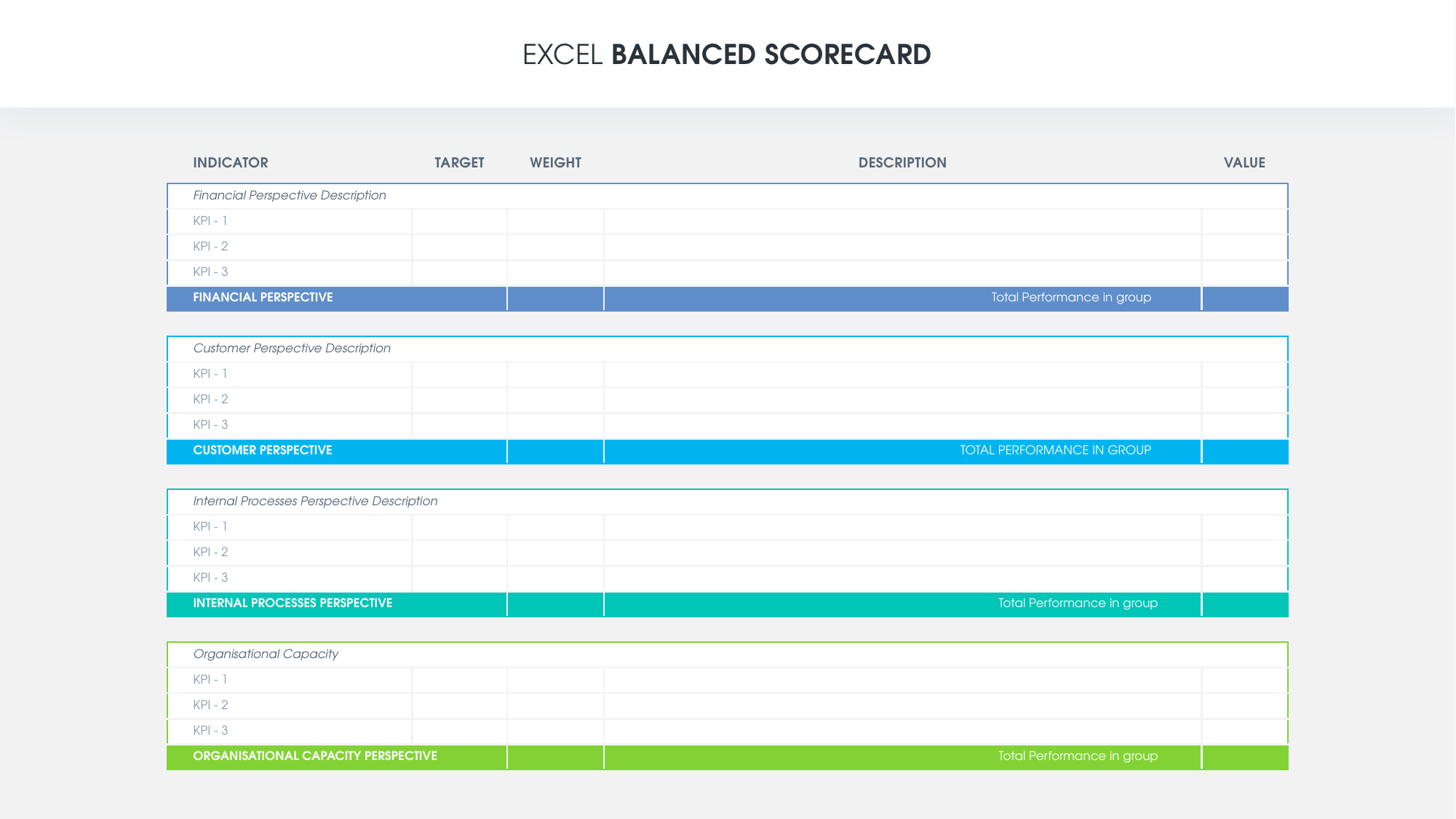

EXCEL BALANCED SCORECARD
| INDICATOR | TARGET | WEIGHT | DESCRIPTION | VALUE |
| --- | --- | --- | --- | --- |
| Financial Perspective Description |  |  |  |  |
| KPI - 1 |  |  |  |  |
| KPI - 2 |  |  |  |  |
| KPI - 3 |  |  |  |  |
| FINANCIAL PERSPECTIVE |  |  | Total Performance in group |  |
|  |  |  |  |  |
| Customer Perspective Description |  |  |  |  |
| KPI - 1 |  |  |  |  |
| KPI - 2 |  |  |  |  |
| KPI - 3 |  |  |  |  |
| CUSTOMER PERSPECTIVE |  |  | TOTAL PERFORMANCE IN GROUP |  |
|  |  |  |  |  |
| Internal Processes Perspective Description |  |  |  |  |
| KPI - 1 |  |  |  |  |
| KPI - 2 |  |  |  |  |
| KPI - 3 |  |  |  |  |
| INTERNAL PROCESSES PERSPECTIVE |  |  | Total Performance in group |  |
|  |  |  |  |  |
| Organisational Capacity |  |  |  |  |
| KPI - 1 |  |  |  |  |
| KPI - 2 |  |  |  |  |
| KPI - 3 |  |  |  |  |
| ORGANISATIONAL CAPACITY PERSPECTIVE |  |  | Total Performance in group |  |